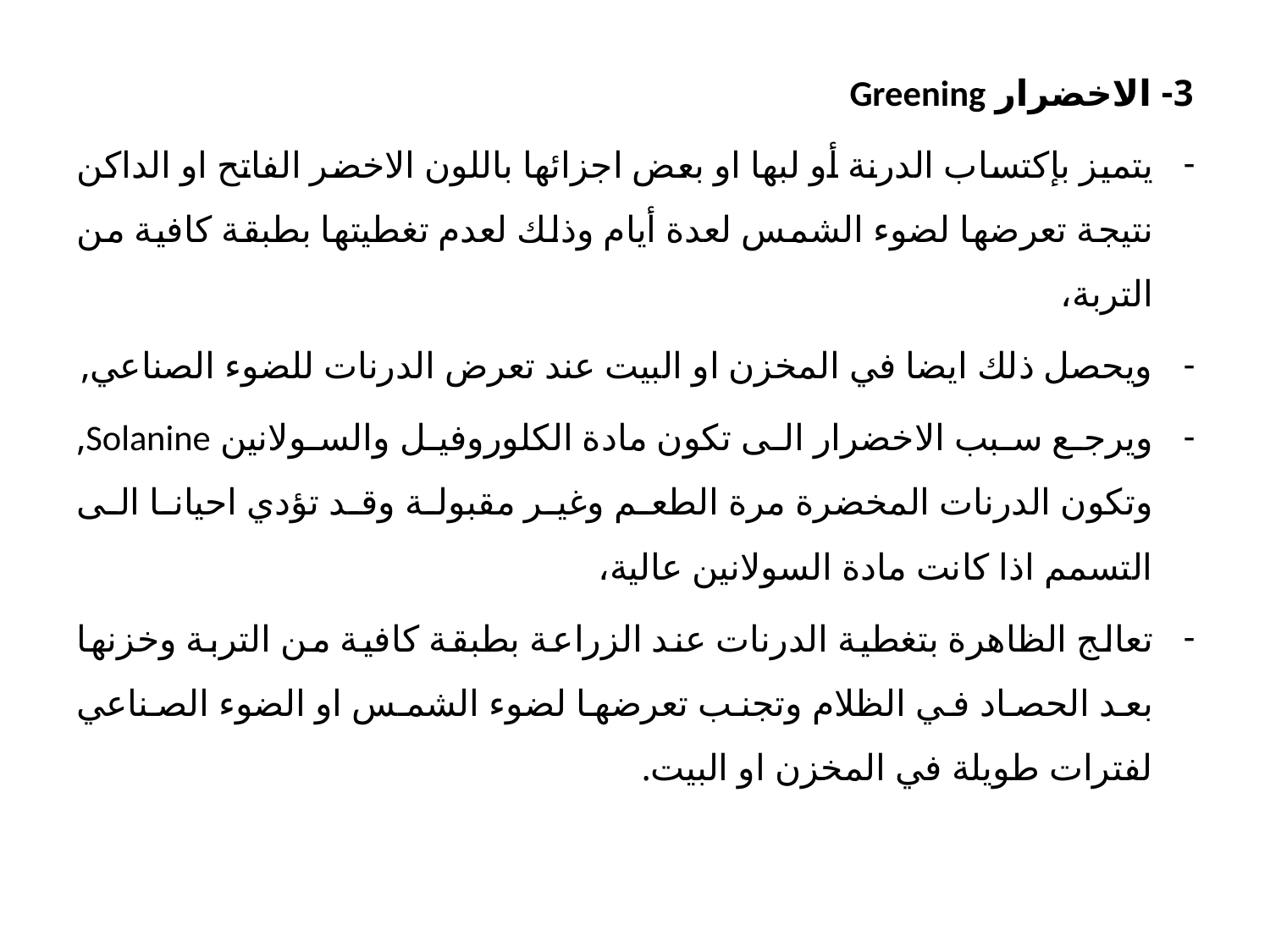

3- الاخضرار Greening
يتميز بإكتساب الدرنة أو لبها او بعض اجزائها باللون الاخضر الفاتح او الداكن نتيجة تعرضها لضوء الشمس لعدة أيام وذلك لعدم تغطيتها بطبقة كافية من التربة،
ويحصل ذلك ايضا في المخزن او البيت عند تعرض الدرنات للضوء الصناعي,
ويرجع سبب الاخضرار الى تكون مادة الكلوروفيل والسولانين Solanine, وتكون الدرنات المخضرة مرة الطعم وغير مقبولة وقد تؤدي احيانا الى التسمم اذا كانت مادة السولانين عالية،
تعالج الظاهرة بتغطية الدرنات عند الزراعة بطبقة كافية من التربة وخزنها بعد الحصاد في الظلام وتجنب تعرضها لضوء الشمس او الضوء الصناعي لفترات طويلة في المخزن او البيت.